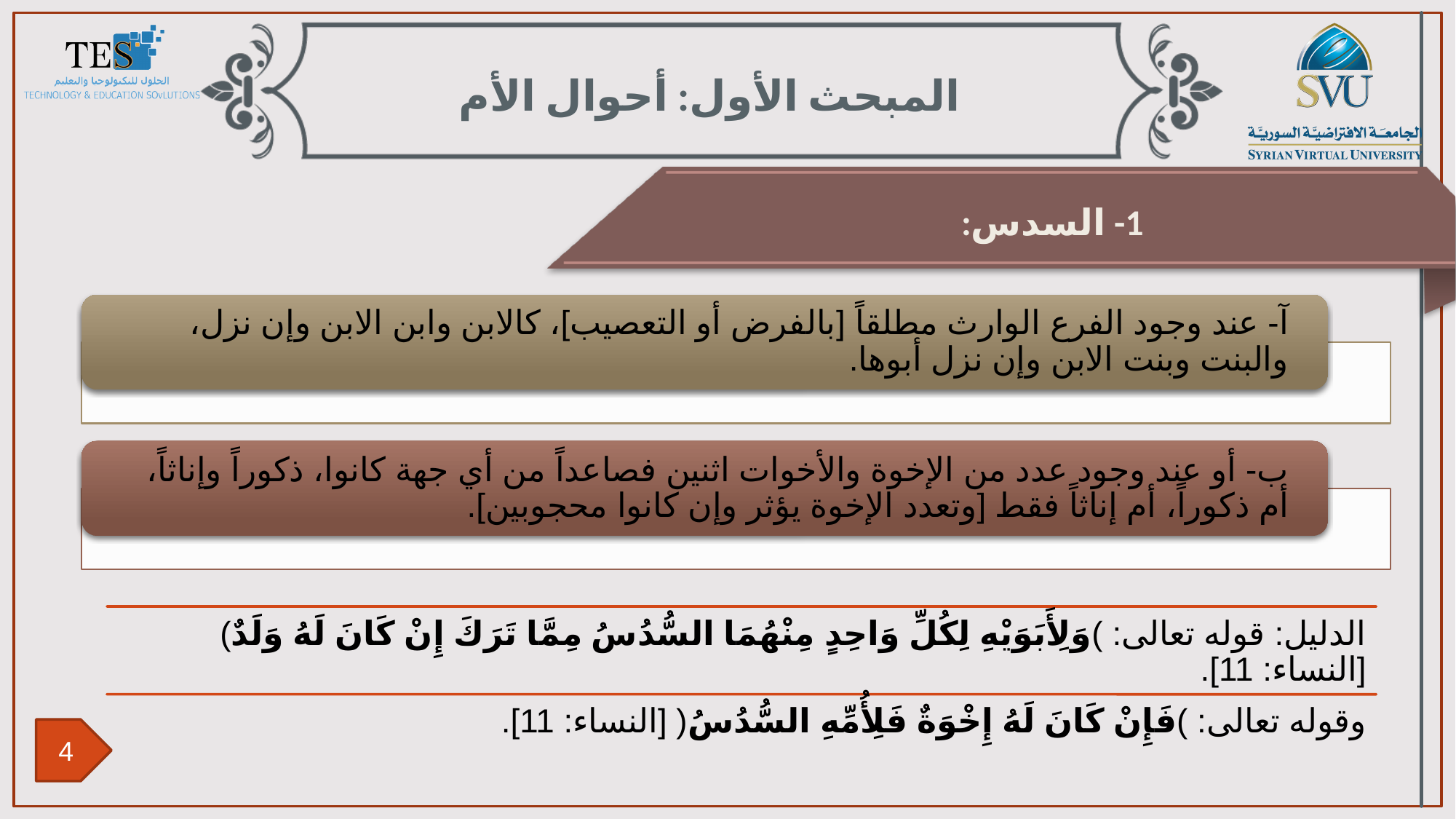

المبحث الأول: أحوال الأم
 1- السدس:

آ- عند وجود الفرع الوارث مطلقاً [بالفرض أو التعصيب]، كالابن وابن الابن وإن نزل، والبنت وبنت الابن وإن نزل أبوها.
ب- أو عند وجود عدد من الإخوة والأخوات اثنين فصاعداً من أي جهة كانوا، ذكوراً وإناثاً، أم ذكوراً، أم إناثاً فقط [وتعدد الإخوة يؤثر وإن كانوا محجوبين].
الدليل: قوله تعالى: )وَلِأَبَوَيْهِ لِكُلِّ وَاحِدٍ مِنْهُمَا السُّدُسُ مِمَّا تَرَكَ إِنْ كَانَ لَهُ وَلَدٌ)[النساء: 11].
وقوله تعالى: )فَإِنْ كَانَ لَهُ إِخْوَةٌ فَلِأُمِّهِ السُّدُسُ( [النساء: 11].